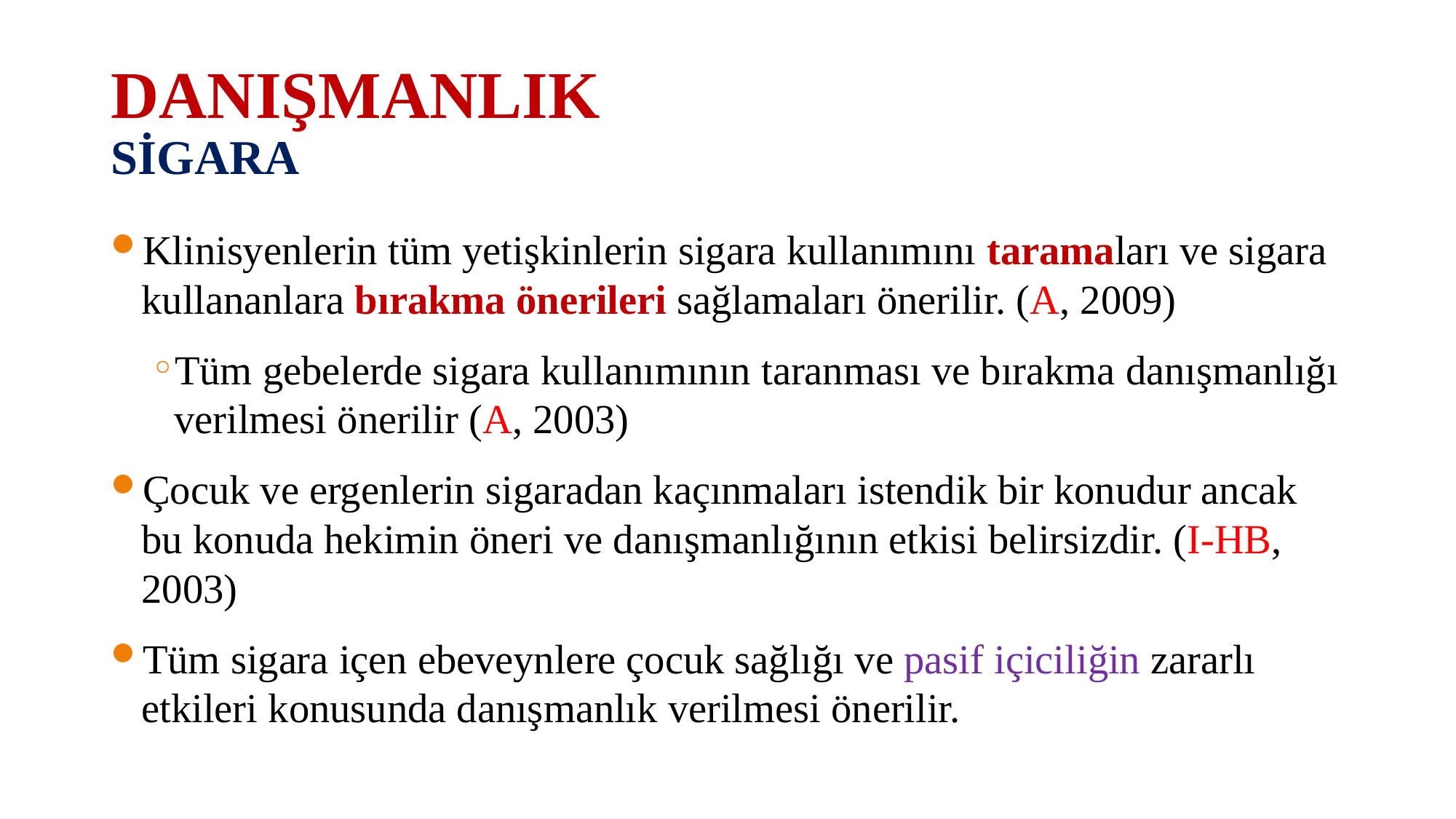

# DANIŞMANLIK SİGARA
Klinisyenlerin tüm yetişkinlerin sigara kullanımını taramaları ve sigara kullananlara bırakma önerileri sağlamaları önerilir. (A, 2009)
Tüm gebelerde sigara kullanımının taranması ve bırakma danışmanlığı verilmesi önerilir (A, 2003)
Çocuk ve ergenlerin sigaradan kaçınmaları istendik bir konudur ancak bu konuda hekimin öneri ve danışmanlığının etkisi belirsizdir. (I-HB, 2003)
Tüm sigara içen ebeveynlere çocuk sağlığı ve pasif içiciliğin zararlı etkileri konusunda danışmanlık verilmesi önerilir.